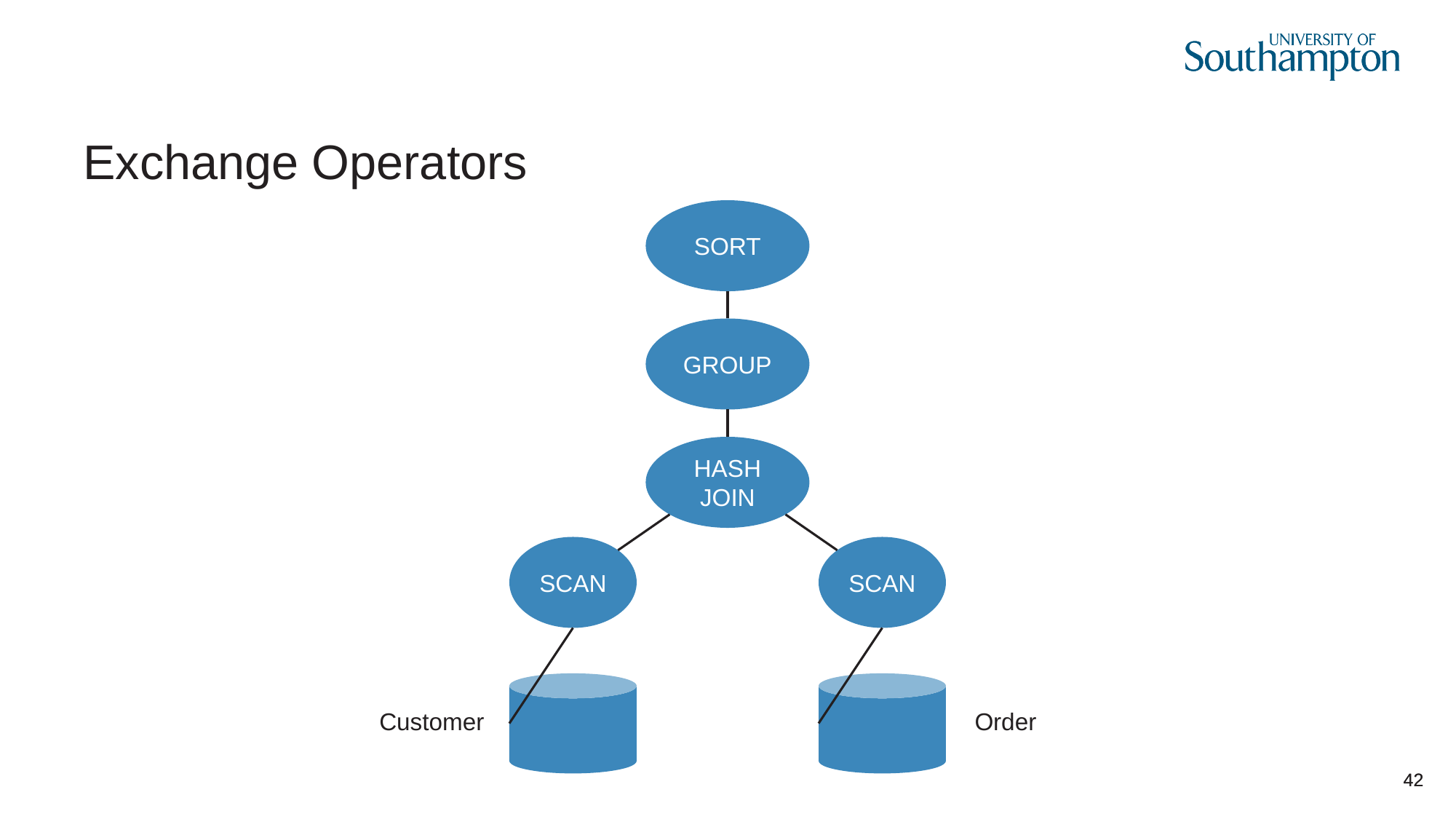

# Exchange Operators
SORT
GROUP
HASH
JOIN
SCAN
SCAN

Customer
Order
42